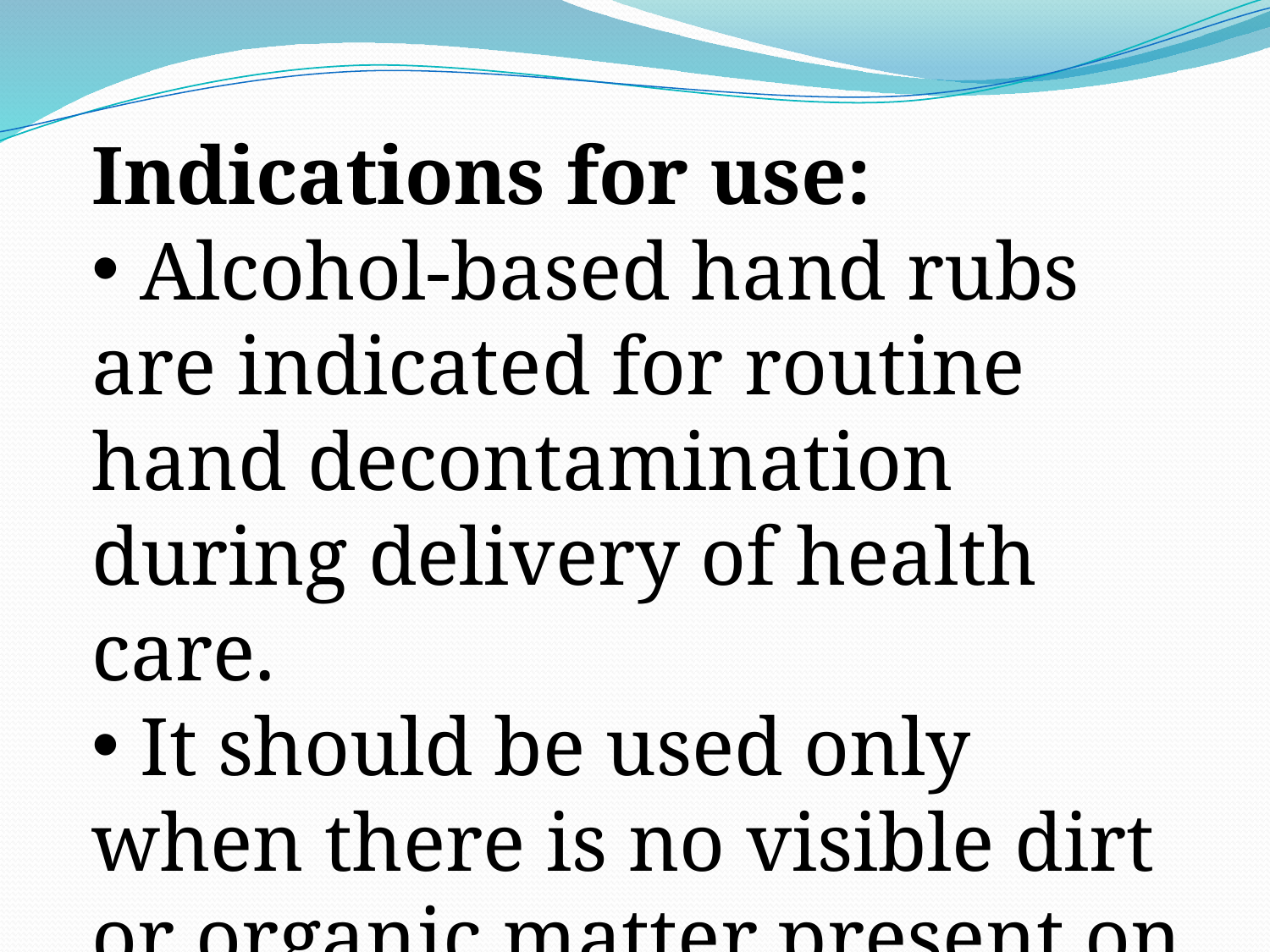

Indications for use:
 Alcohol-based hand rubs are indicated for routine hand decontamination during delivery of health care.
 It should be used only when there is no visible dirt or organic matter present on the hands.2, 3